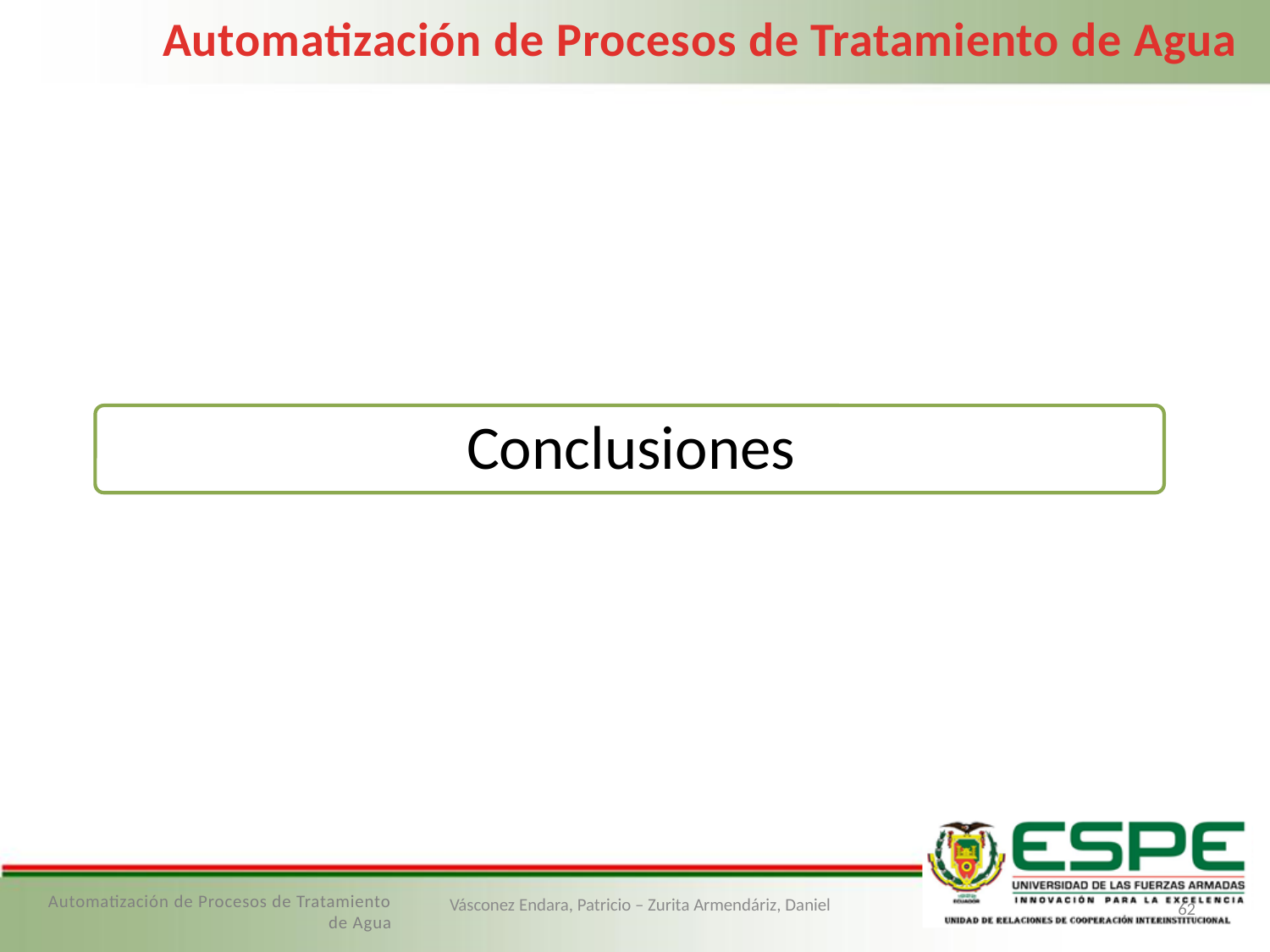

Automatización de Procesos de Tratamiento de Agua
Conclusiones
Automatización de Procesos de Tratamiento de Agua
62
Vásconez Endara, Patricio – Zurita Armendáriz, Daniel